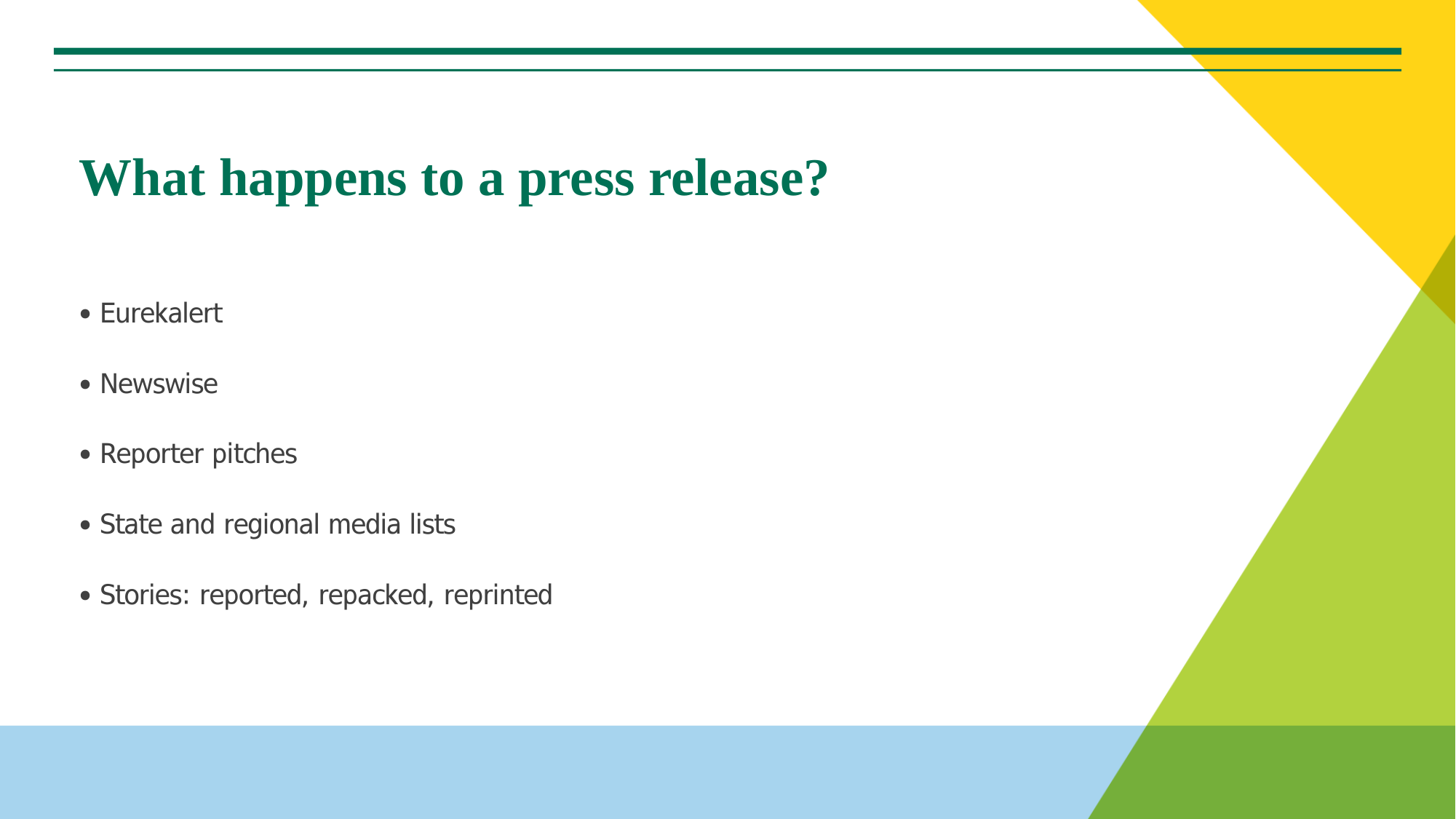

# What happens to a press release?
• Eurekalert
• Newswise
• Reporter pitches
• State and regional media lists
• Stories: reported, repacked, reprinted